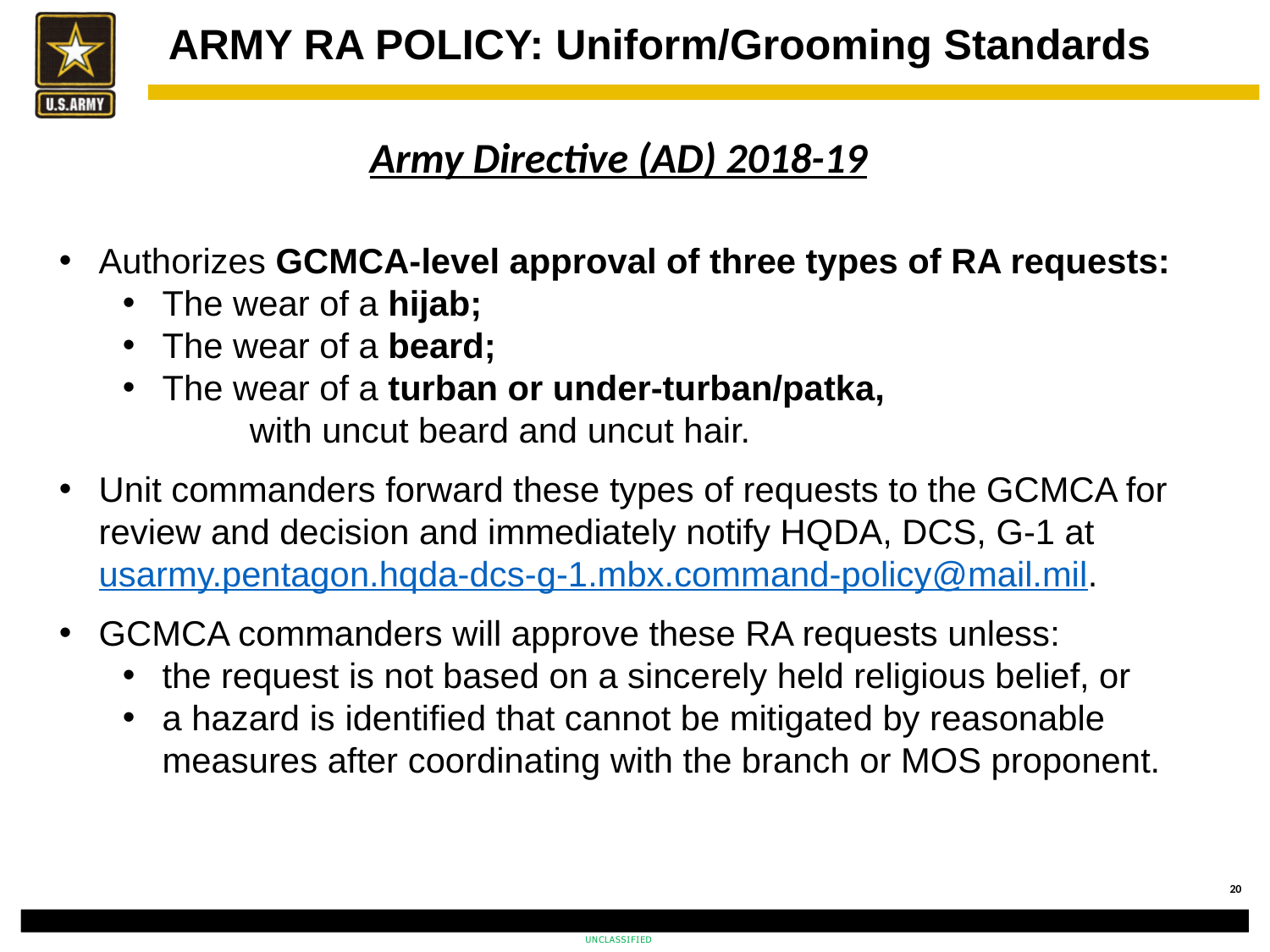

# ARMY RA POLICY: Uniform/Grooming Standards
Army Directive (AD) 2018-19
Authorizes GCMCA-level approval of three types of RA requests:
The wear of a hijab;
The wear of a beard;
The wear of a turban or under-turban/patka,
	with uncut beard and uncut hair.

Unit commanders forward these types of requests to the GCMCA for review and decision and immediately notify HQDA, DCS, G-1 at usarmy.pentagon.hqda-dcs-g-1.mbx.command-policy@mail.mil.

GCMCA commanders will approve these RA requests unless:
the request is not based on a sincerely held religious belief, or
a hazard is identified that cannot be mitigated by reasonable measures after coordinating with the branch or MOS proponent.